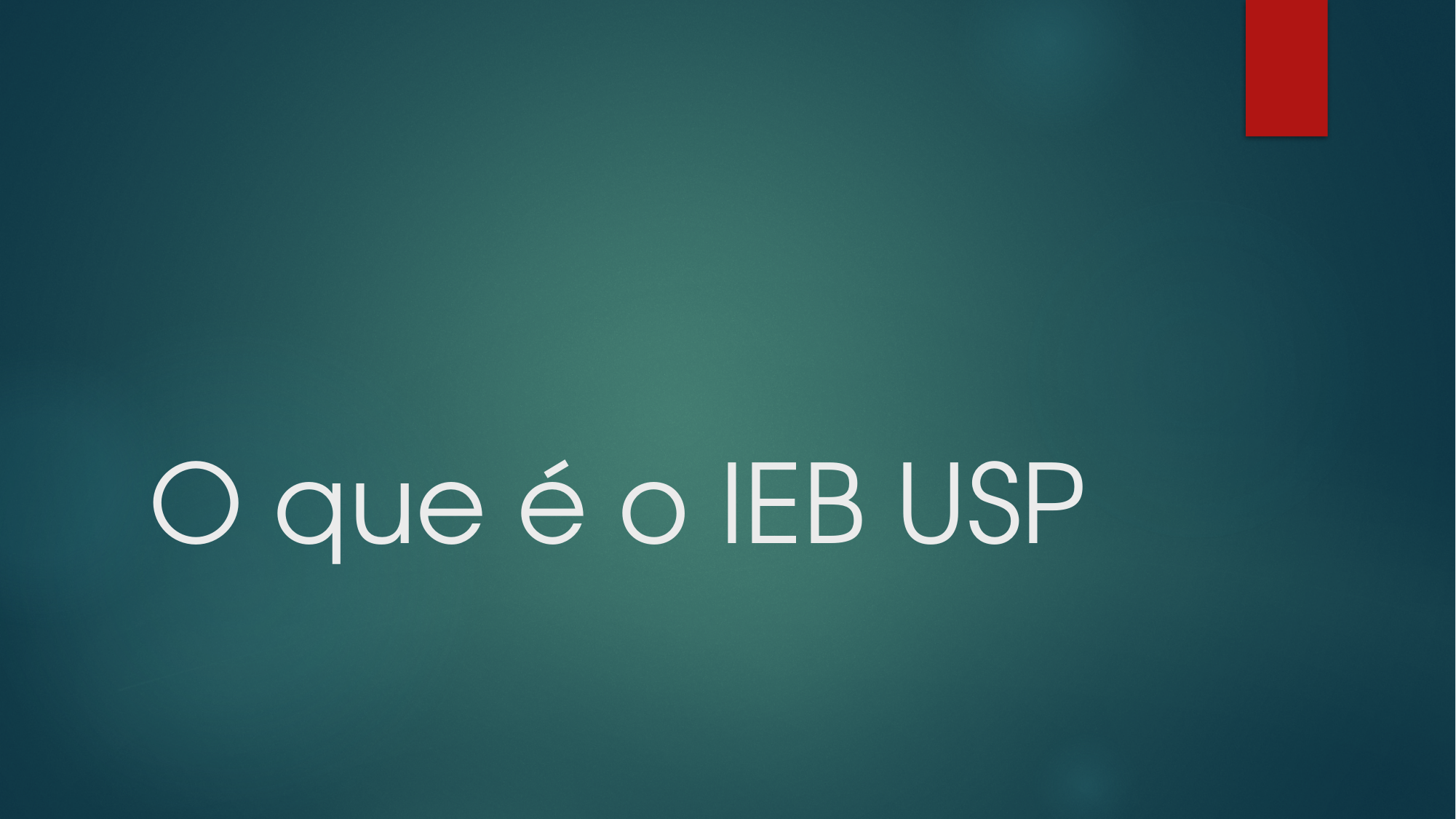

# O que é o IEB USP